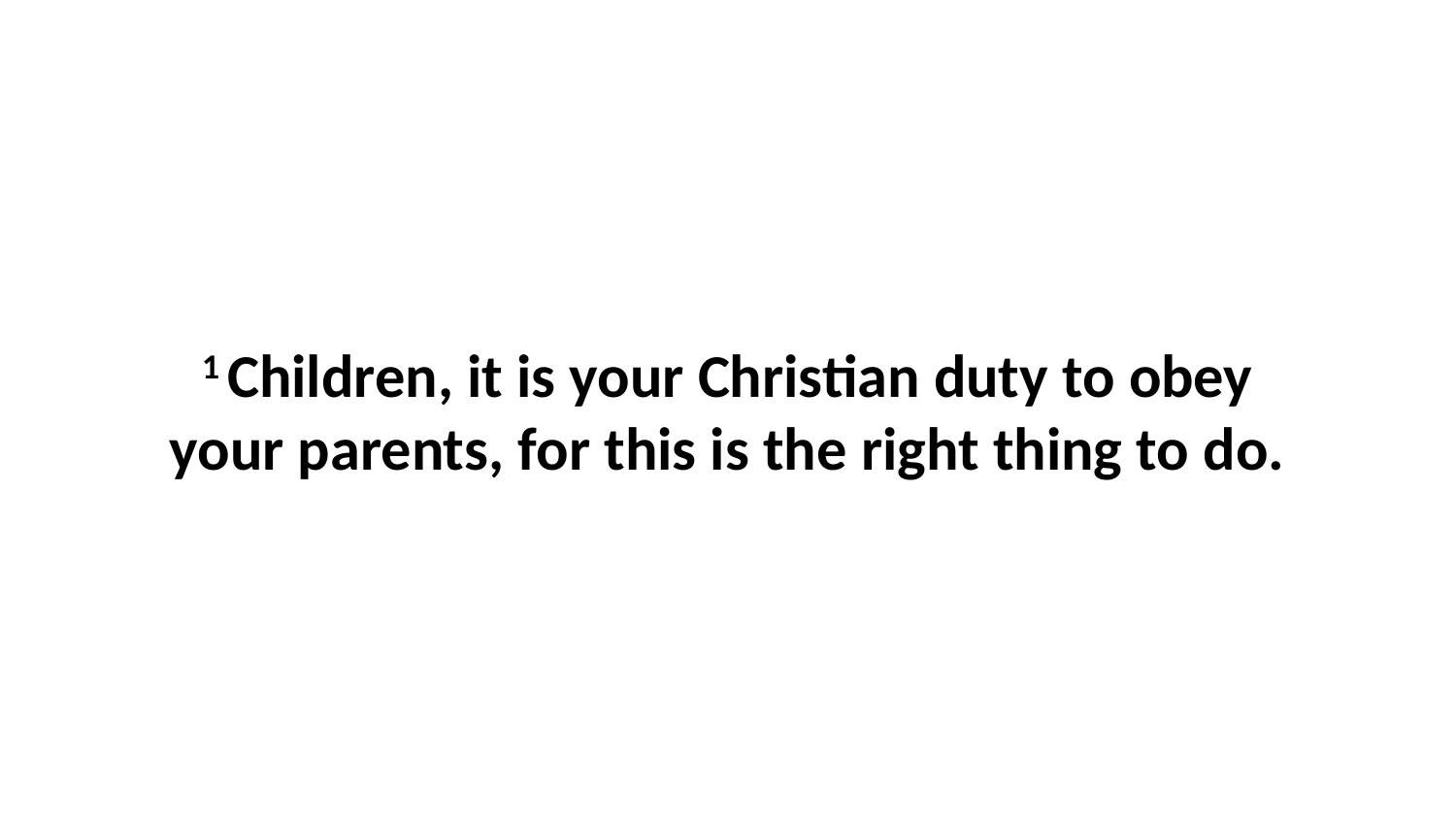

1 Children, it is your Christian duty to obey your parents, for this is the right thing to do.